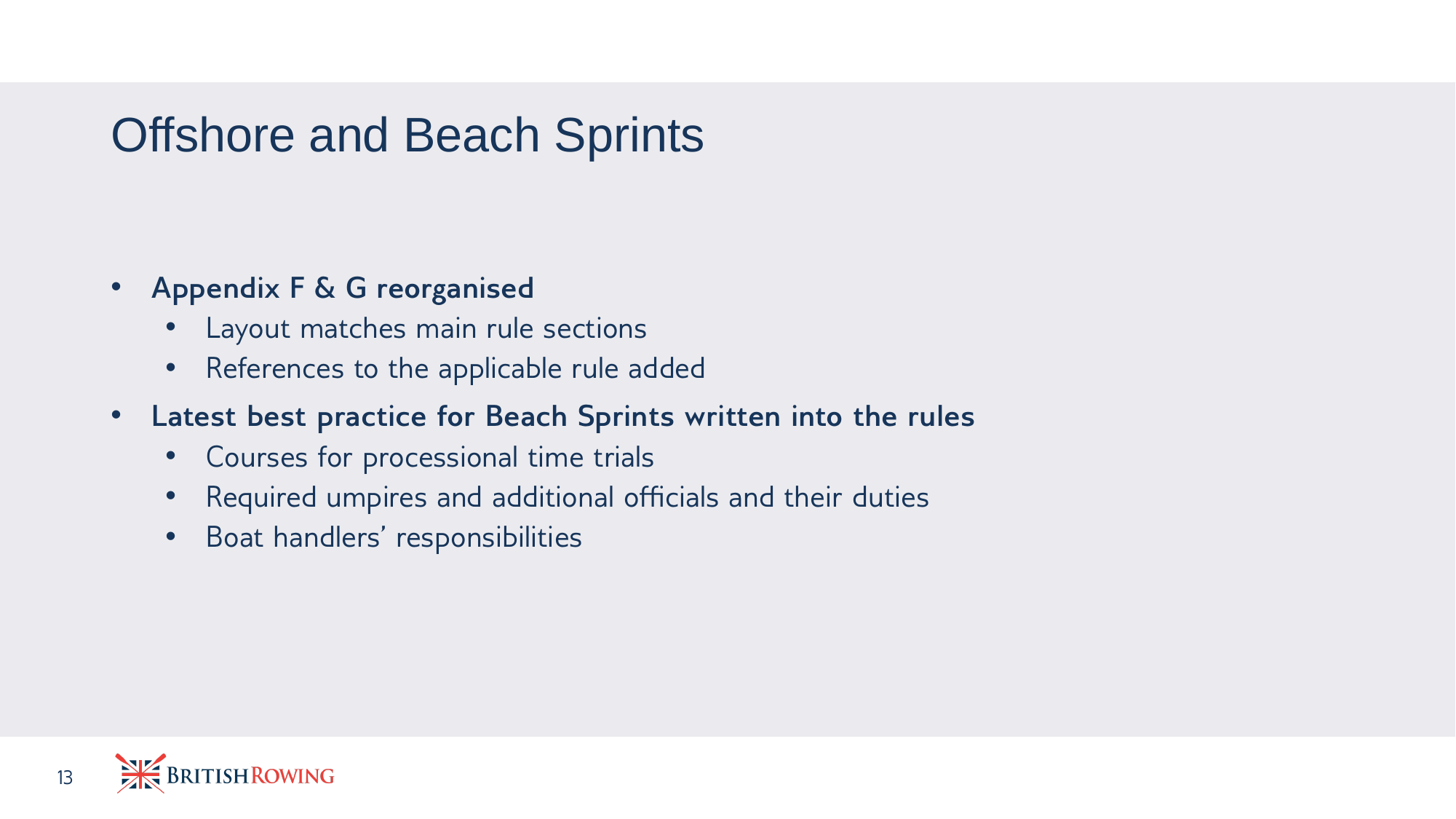

# Offshore and Beach Sprints
Appendix F & G reorganised
Layout matches main rule sections
References to the applicable rule added
Latest best practice for Beach Sprints written into the rules
Courses for processional time trials
Required umpires and additional officials and their duties
Boat handlers’ responsibilities